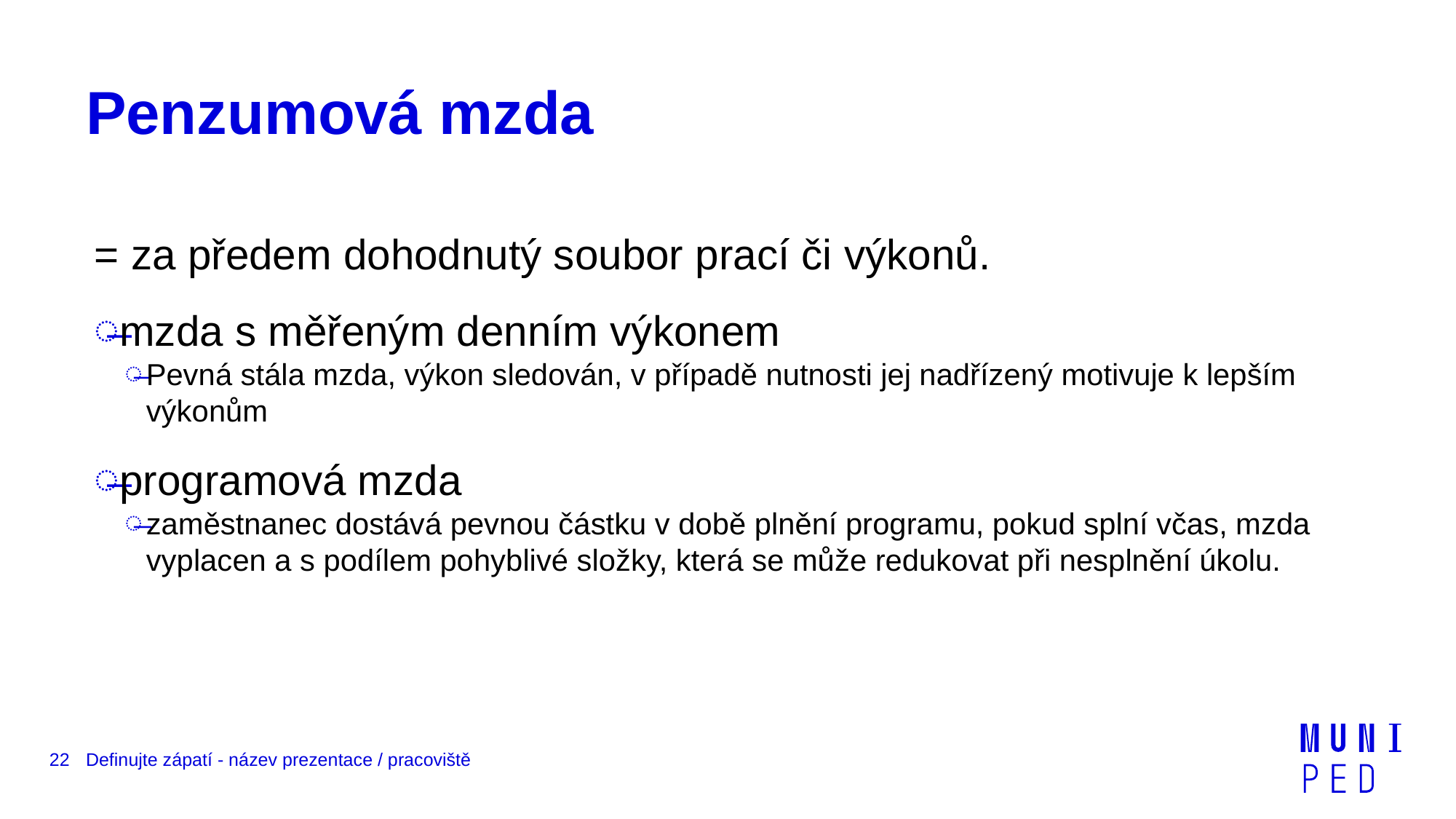

# Penzumová mzda
= za předem dohodnutý soubor prací či výkonů.
mzda s měřeným denním výkonem
Pevná stála mzda, výkon sledován, v případě nutnosti jej nadřízený motivuje k lepším výkonům
programová mzda
zaměstnanec dostává pevnou částku v době plnění programu, pokud splní včas, mzda vyplacen a s podílem pohyblivé složky, která se může redukovat při nesplnění úkolu.

22
Definujte zápatí - název prezentace / pracoviště